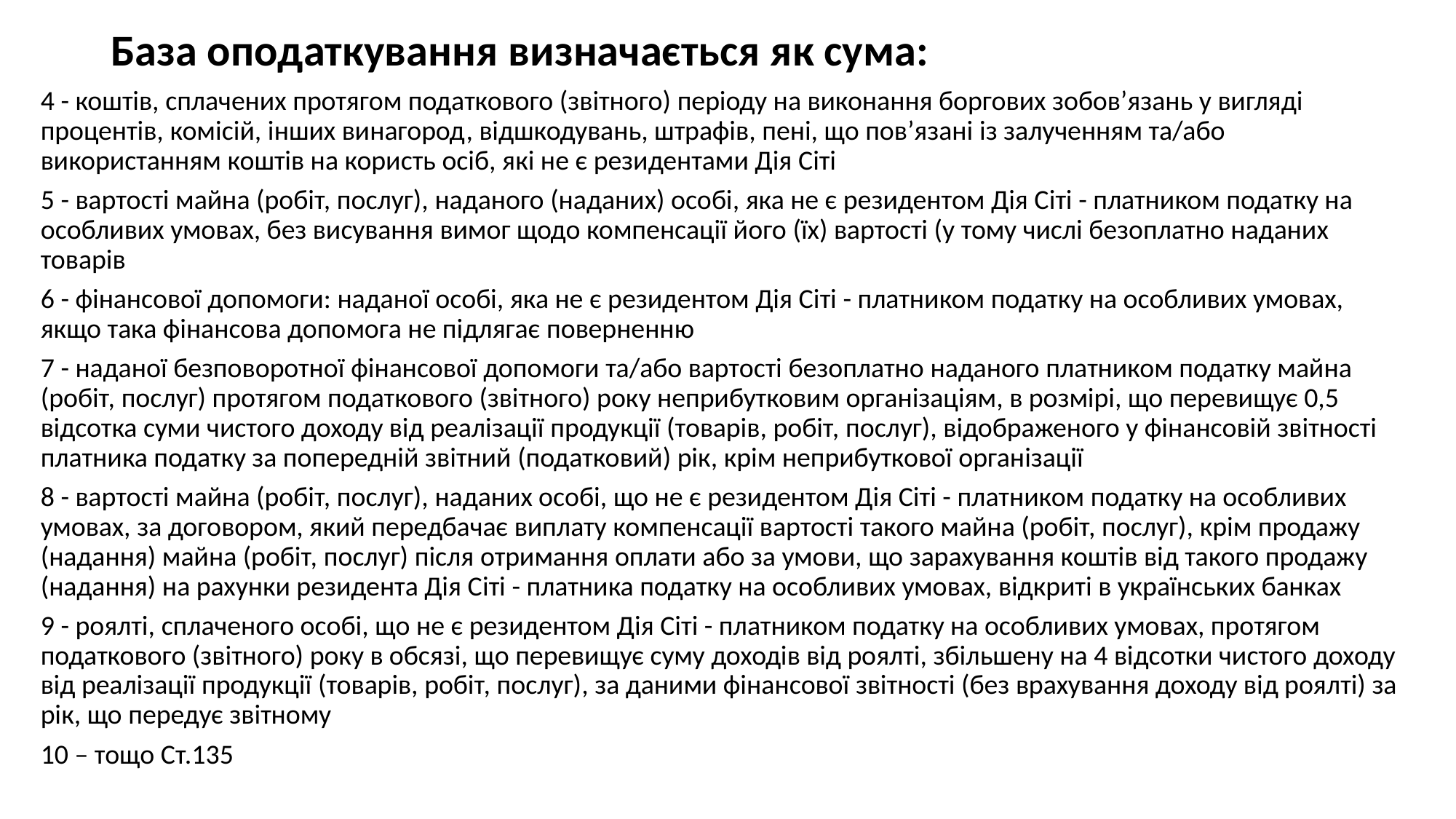

# База оподаткування визначається як сума:
4 - коштів, сплачених протягом податкового (звітного) періоду на виконання боргових зобов’язань у вигляді процентів, комісій, інших винагород, відшкодувань, штрафів, пені, що пов’язані із залученням та/або використанням коштів на користь осіб, які не є резидентами Дія Сіті
5 - вартості майна (робіт, послуг), наданого (наданих) особі, яка не є резидентом Дія Сіті - платником податку на особливих умовах, без висування вимог щодо компенсації його (їх) вартості (у тому числі безоплатно наданих товарів
6 - фінансової допомоги: наданої особі, яка не є резидентом Дія Сіті - платником податку на особливих умовах, якщо така фінансова допомога не підлягає поверненню
7 - наданої безповоротної фінансової допомоги та/або вартості безоплатно наданого платником податку майна (робіт, послуг) протягом податкового (звітного) року неприбутковим організаціям, в розмірі, що перевищує 0,5 відсотка суми чистого доходу від реалізації продукції (товарів, робіт, послуг), відображеного у фінансовій звітності платника податку за попередній звітний (податковий) рік, крім неприбуткової організації
8 - вартості майна (робіт, послуг), наданих особі, що не є резидентом Дія Сіті - платником податку на особливих умовах, за договором, який передбачає виплату компенсації вартості такого майна (робіт, послуг), крім продажу (надання) майна (робіт, послуг) після отримання оплати або за умови, що зарахування коштів від такого продажу (надання) на рахунки резидента Дія Сіті - платника податку на особливих умовах, відкриті в українських банках
9 - роялті, сплаченого особі, що не є резидентом Дія Сіті - платником податку на особливих умовах, протягом податкового (звітного) року в обсязі, що перевищує суму доходів від роялті, збільшену на 4 відсотки чистого доходу від реалізації продукції (товарів, робіт, послуг), за даними фінансової звітності (без врахування доходу від роялті) за рік, що передує звітному
10 – тощо Ст.135